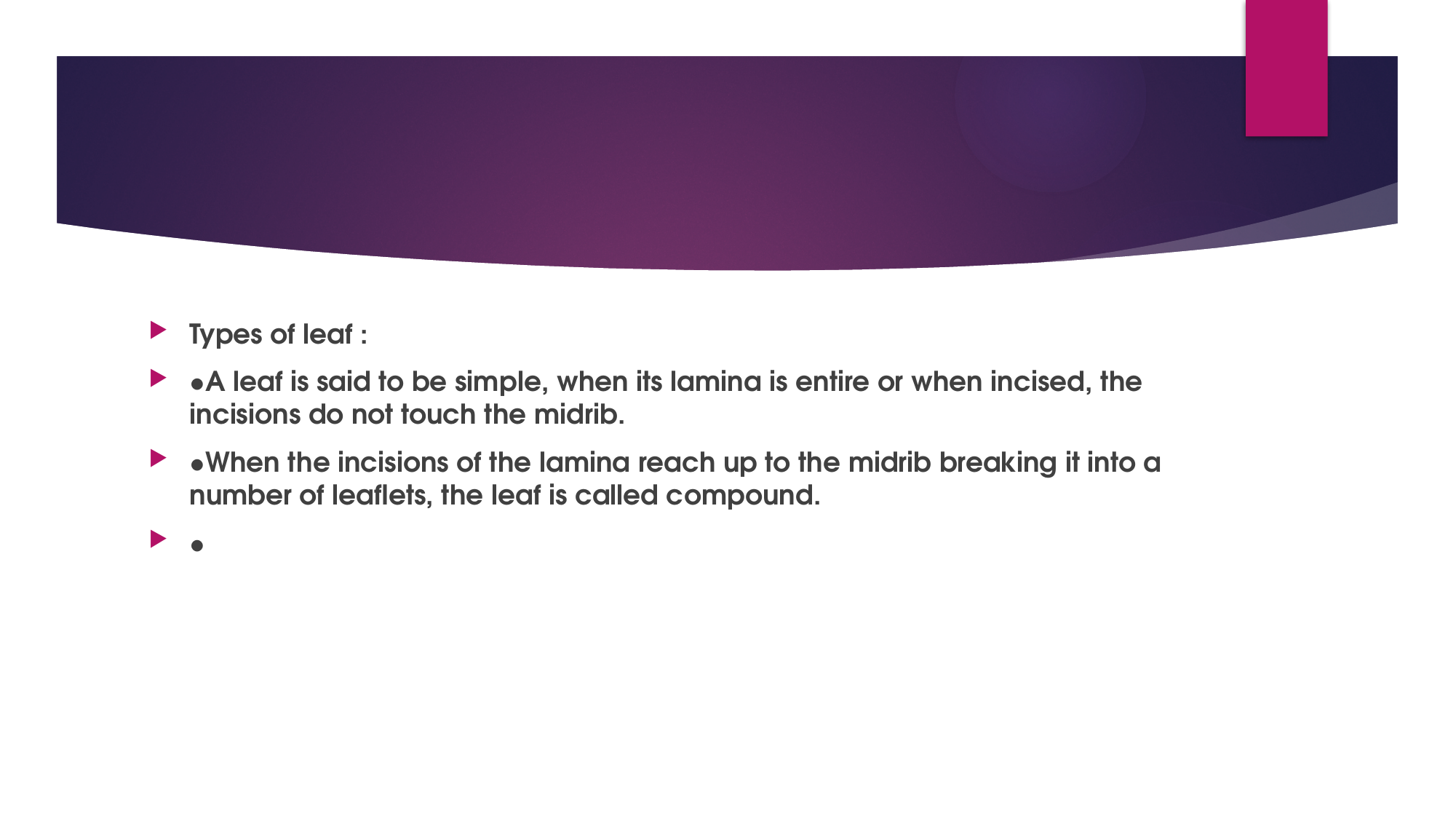

#
Types of leaf :
•A leaf is said to be simple, when its lamina is entire or when incised, the incisions do not touch the midrib.
•When the incisions of the lamina reach up to the midrib breaking it into a number of leaflets, the leaf is called compound.
•